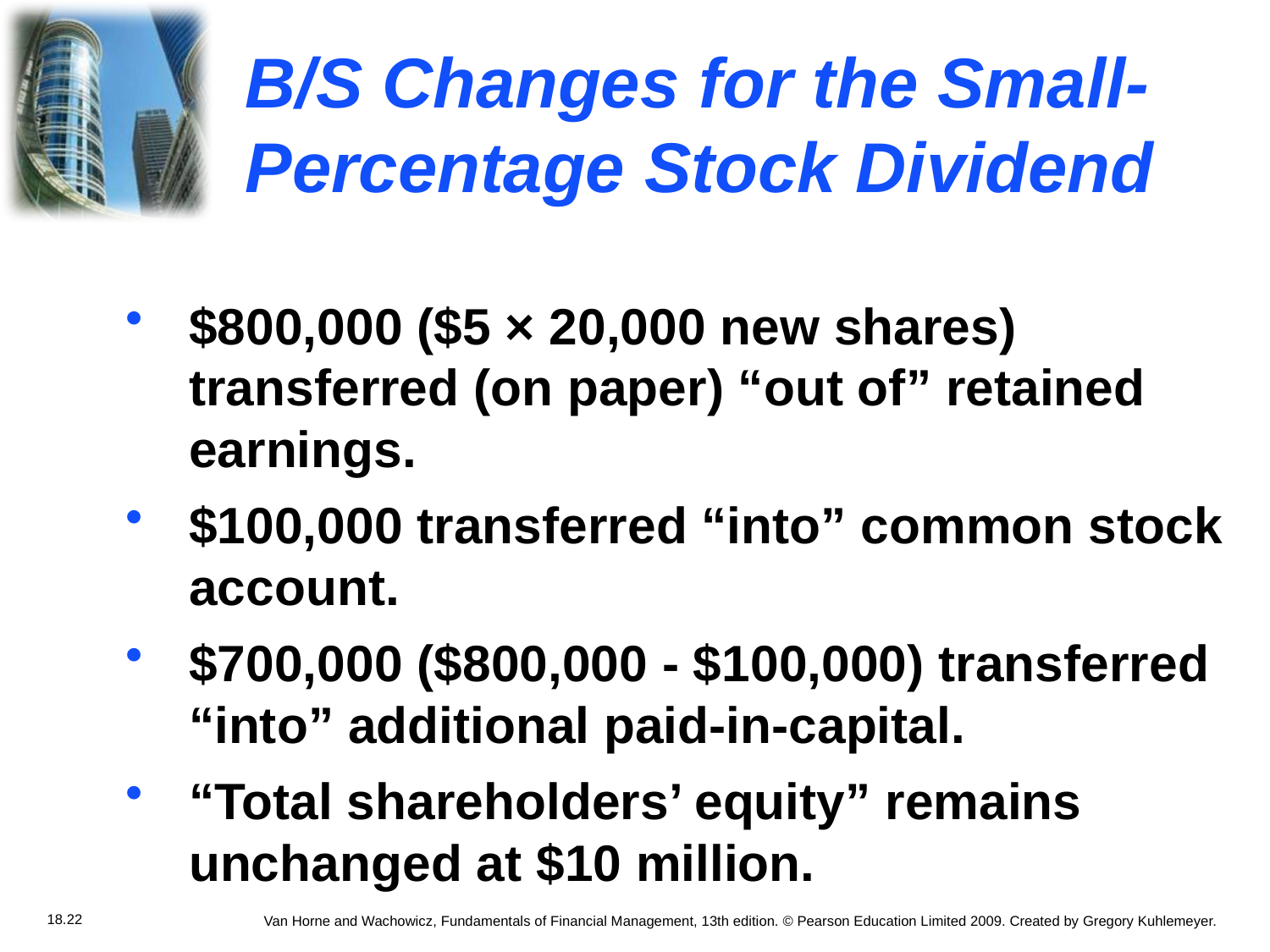

# B/S Changes for the Small-Percentage Stock Dividend
$800,000 ($5 × 20,000 new shares) transferred (on paper) “out of” retained earnings.
$100,000 transferred “into” common stock account.
$700,000 ($800,000 - $100,000) transferred “into” additional paid-in-capital.
“Total shareholders’ equity” remains unchanged at $10 million.